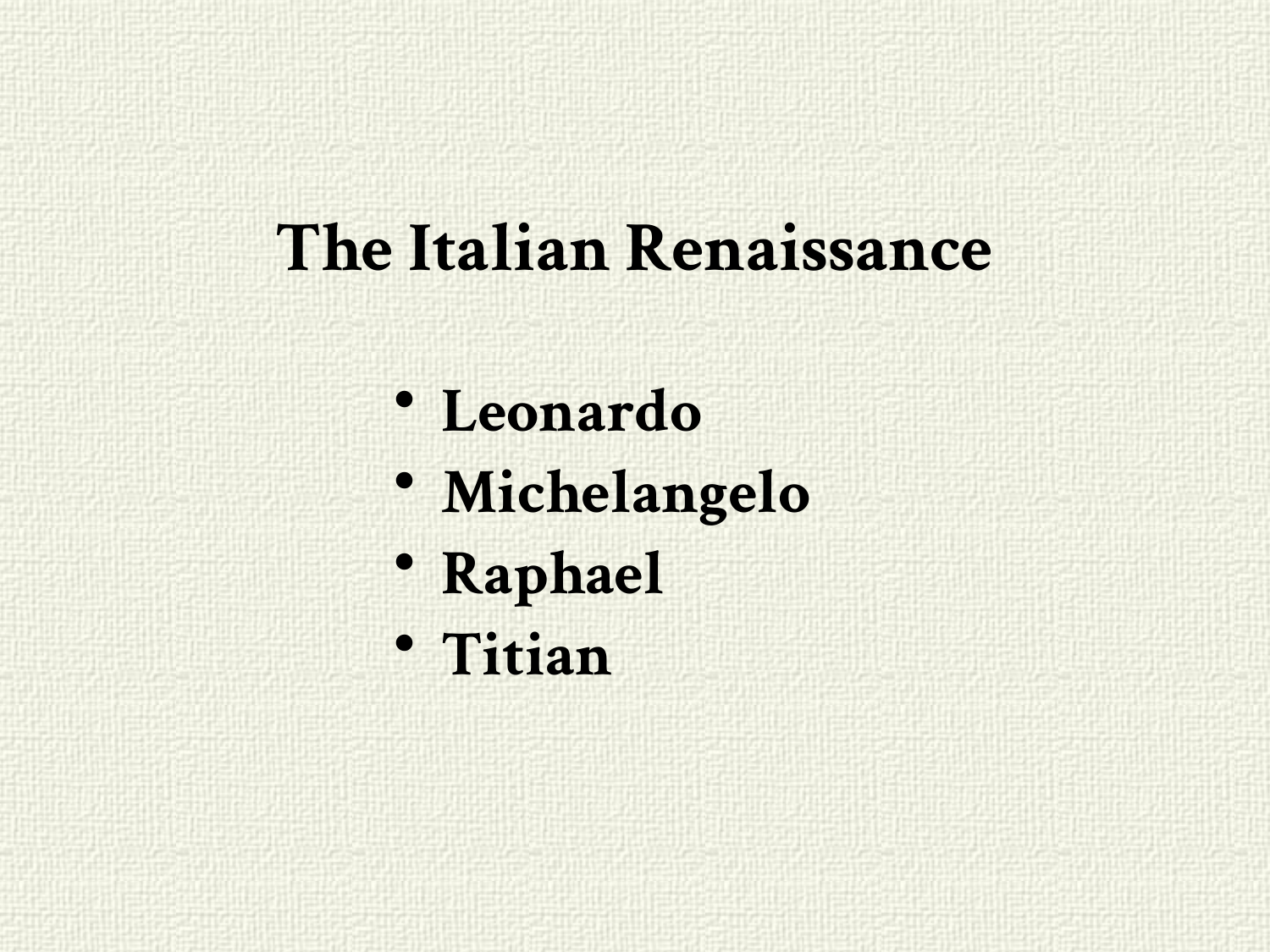

# The Italian Renaissance
Leonardo
Michelangelo
Raphael
Titian